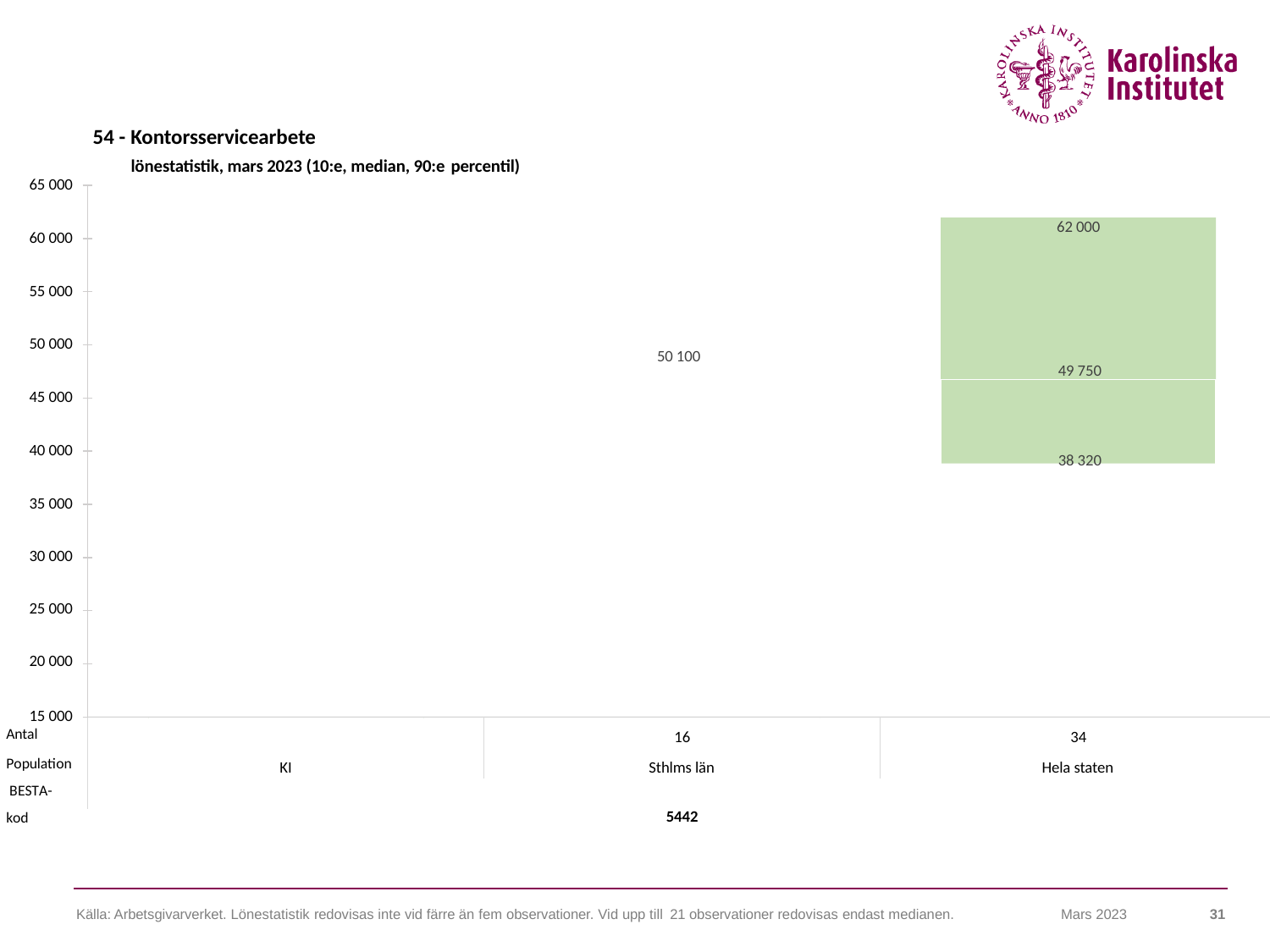

54 - Kontorsservicearbete
lönestatistik, mars 2023 (10:e, median, 90:e percentil)
65 000

62 000
60 000
55 000
50 000
50 100
49 750
45 000
40 000
38 320
35 000

30 000

25 000

20 000
15 000
Antal
Population  BESTA-kod

16
34
KI
Sthlms län
Hela staten
5442
Källa: Arbetsgivarverket. Lönestatistik redovisas inte vid färre än fem observationer. Vid upp till 21 observationer redovisas endast medianen.
31
Mars 2023